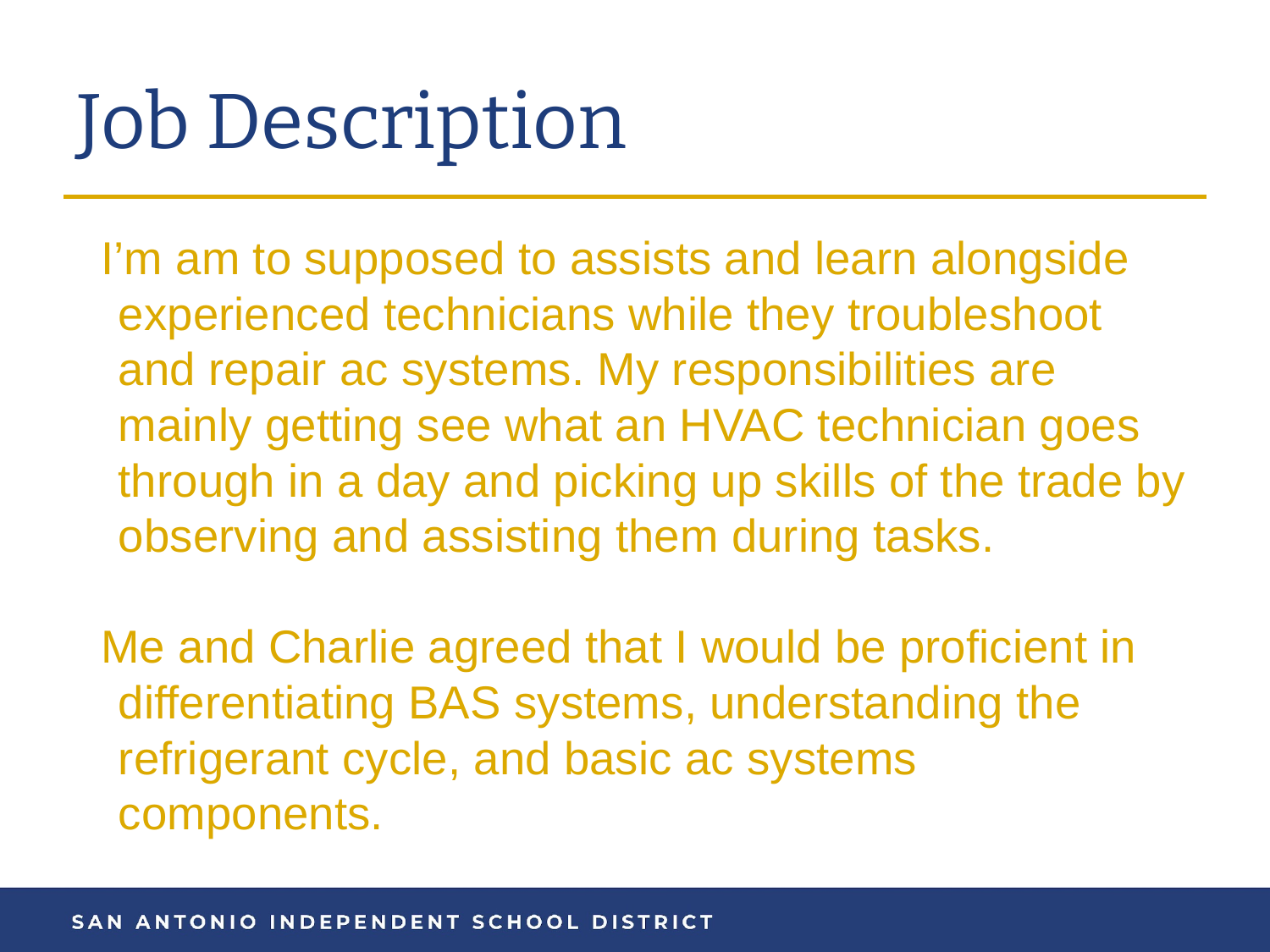

# Job Description
I’m am to supposed to assists and learn alongside experienced technicians while they troubleshoot and repair ac systems. My responsibilities are mainly getting see what an HVAC technician goes through in a day and picking up skills of the trade by observing and assisting them during tasks.

Me and Charlie agreed that I would be proficient in differentiating BAS systems, understanding the refrigerant cycle, and basic ac systems components.